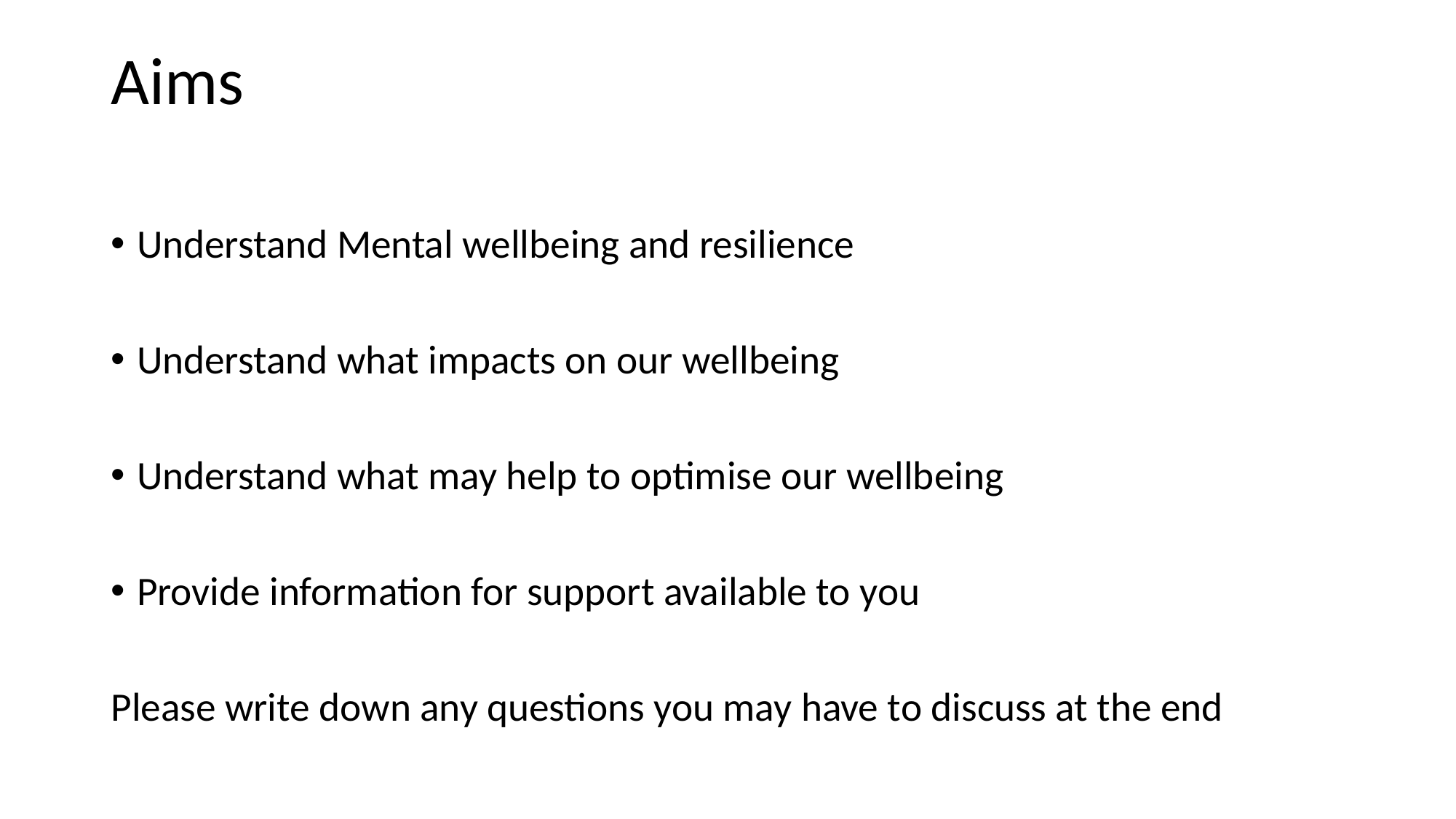

# Aims
Understand Mental wellbeing and resilience

Understand what impacts on our wellbeing

Understand what may help to optimise our wellbeing

Provide information for support available to you

Please write down any questions you may have to discuss at the end